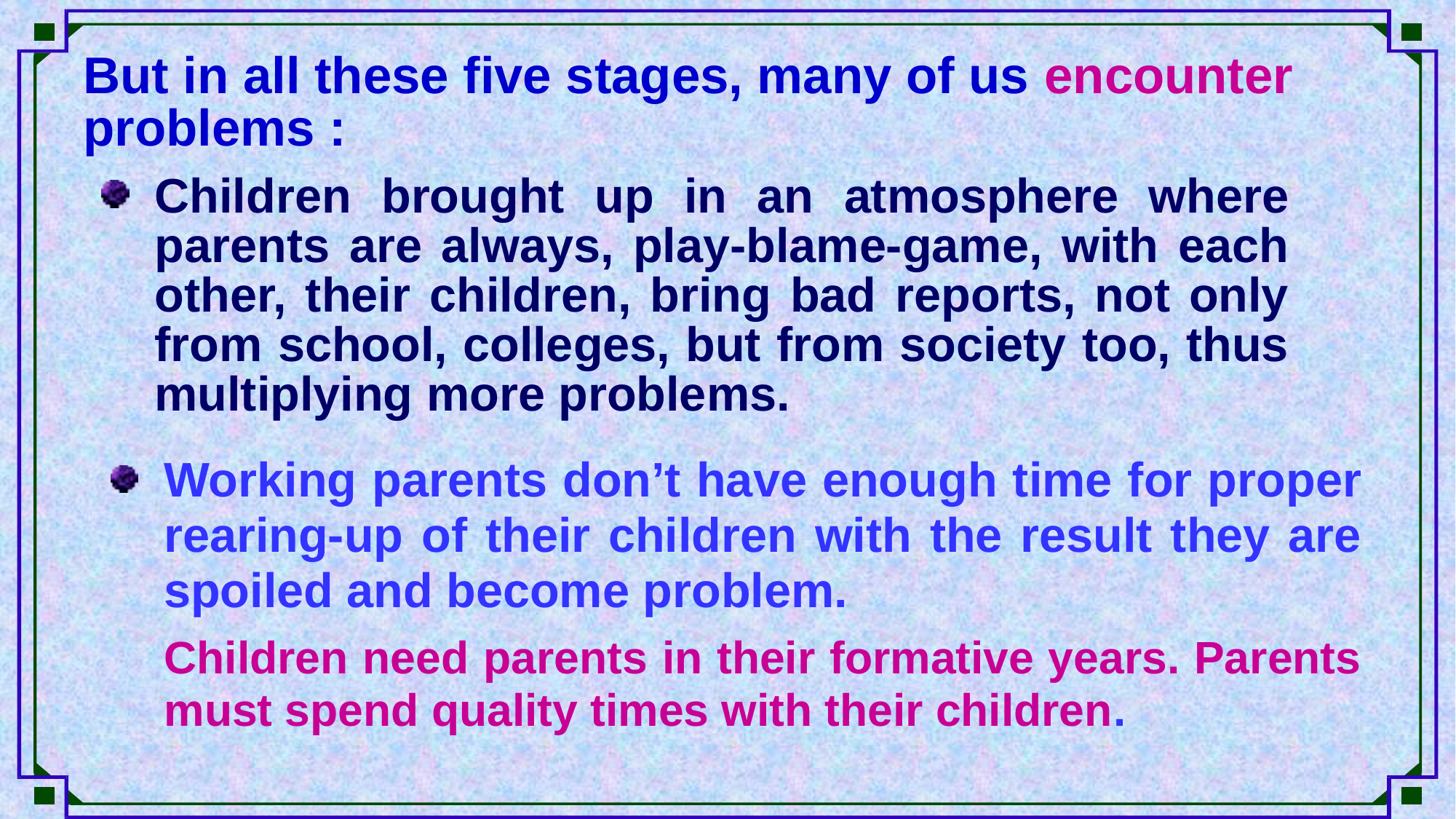

But in all these five stages, many of us encounter problems :
Children brought up in an atmosphere where parents are always, play-blame-game, with each other, their children, bring bad reports, not only from school, colleges, but from society too, thus multiplying more problems.
Working parents don’t have enough time for proper rearing-up of their children with the result they are spoiled and become problem.

Children need parents in their formative years. Parents must spend quality times with their children.